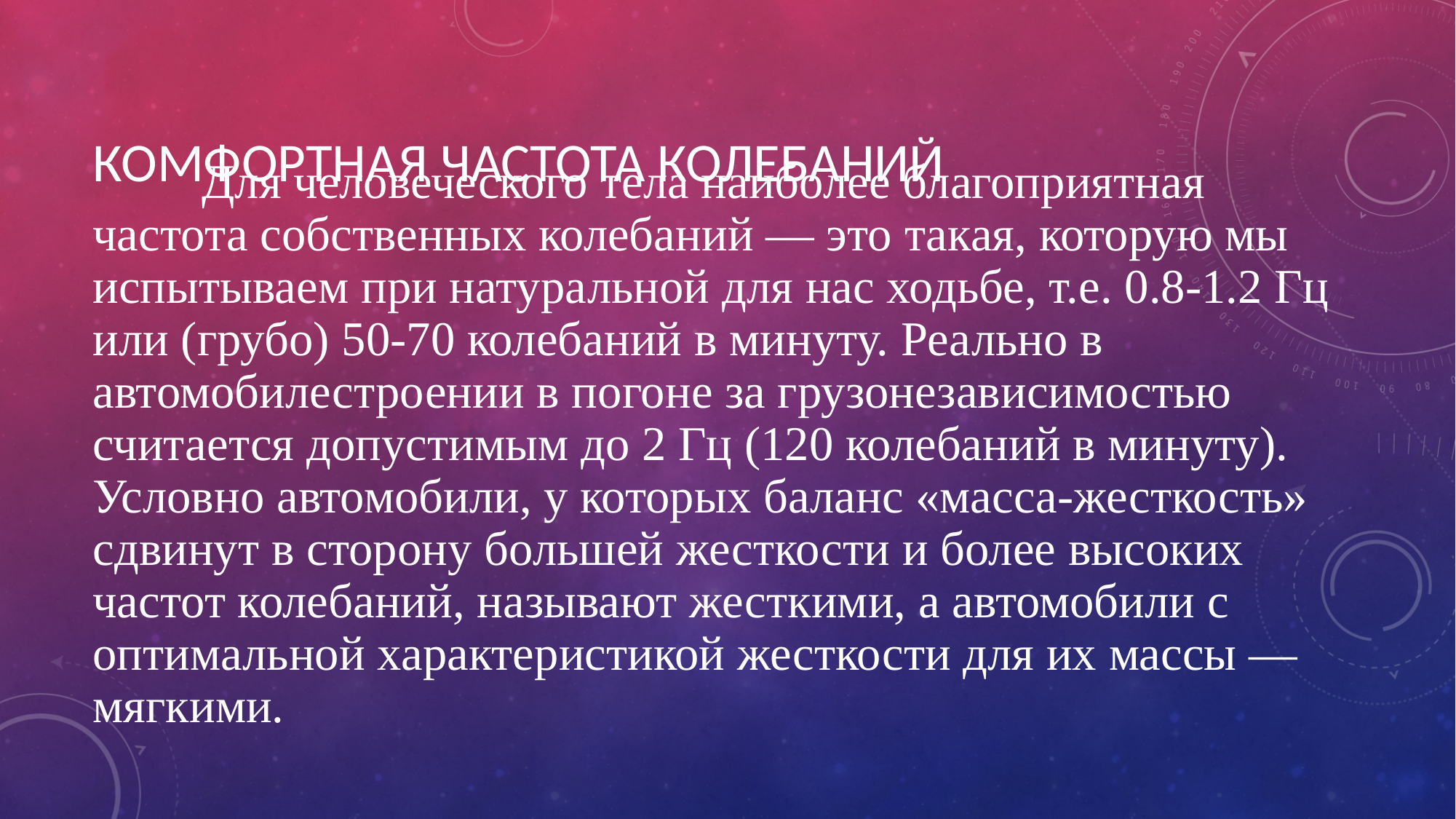

# Комфортная частота колебаний
	Для человеческого тела наиболее благоприятная частота собственных колебаний — это такая, которую мы испытываем при натуральной для нас ходьбе, т.е. 0.8-1.2 Гц или (грубо) 50-70 колебаний в минуту. Реально в автомобилестроении в погоне за грузонезависимостью считается допустимым до 2 Гц (120 колебаний в минуту). Условно автомобили, у которых баланс «масса-жесткость» сдвинут в сторону большей жесткости и более высоких частот колебаний, называют жесткими, а автомобили с оптимальной характеристикой жесткости для их массы — мягкими.